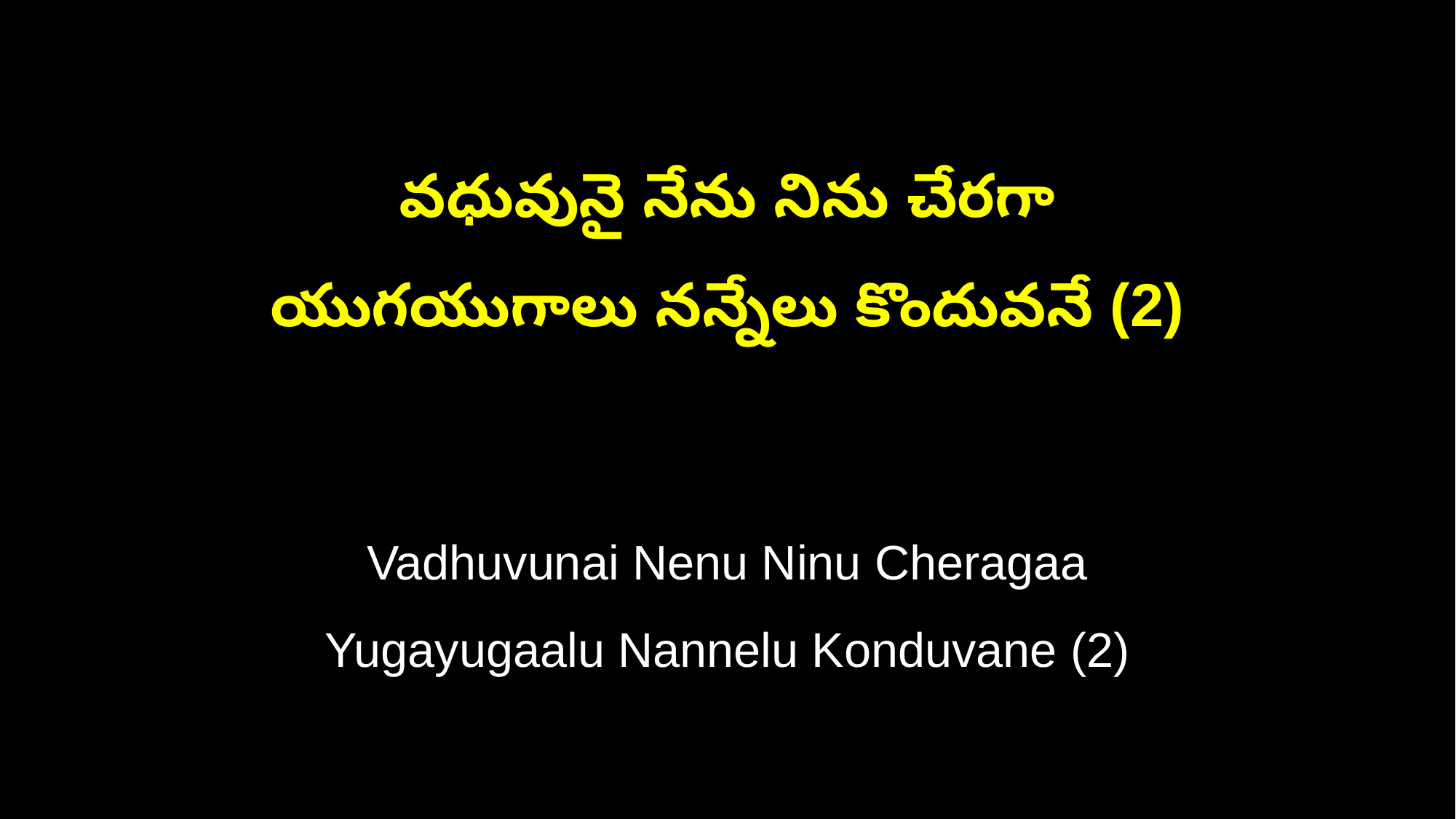

వధువునై నేను నిను చేరగా
యుగయుగాలు నన్నేలు కొందువనే (2)
Vadhuvunai Nenu Ninu Cheragaa
Yugayugaalu Nannelu Konduvane (2)